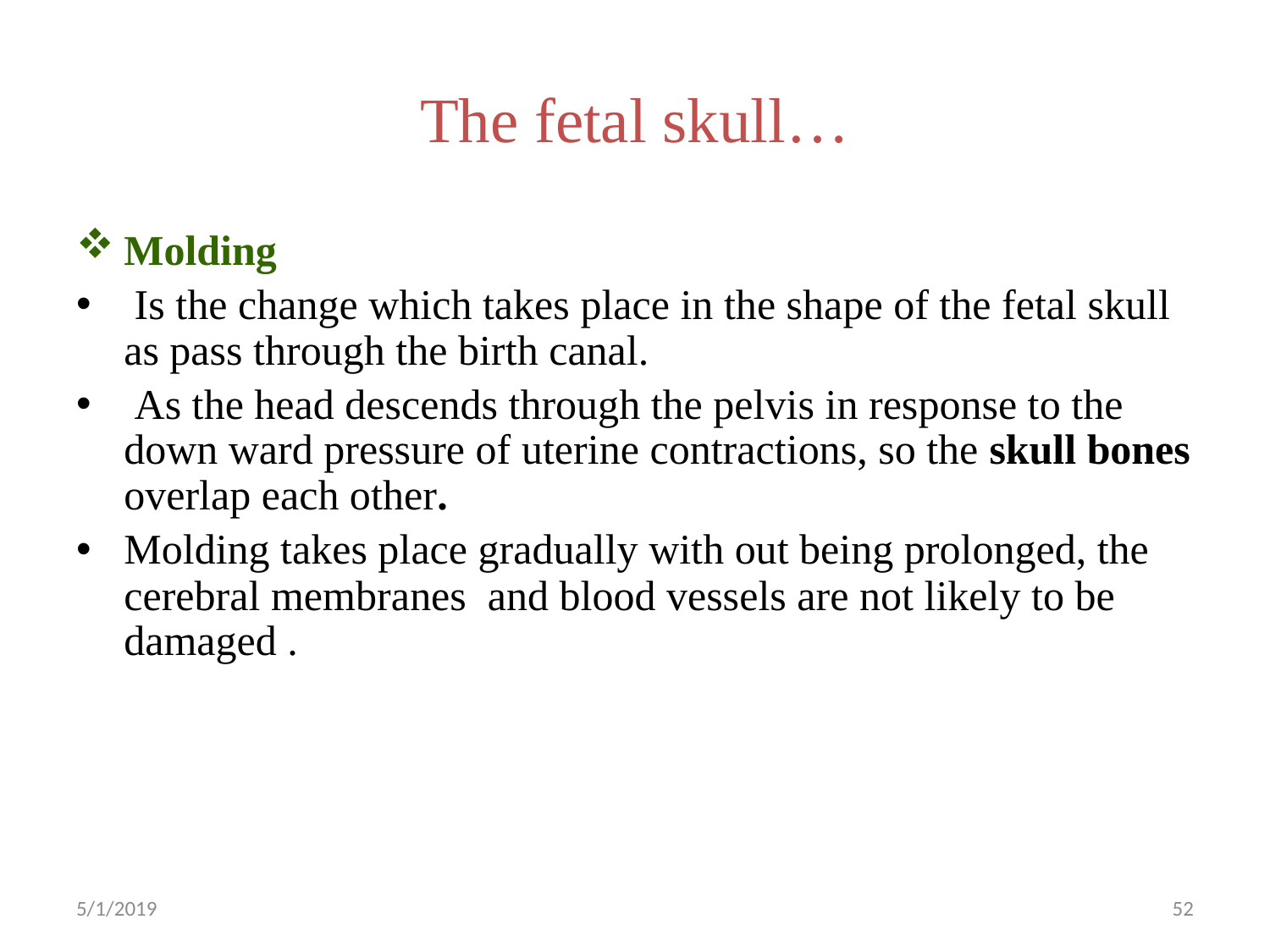

# The fetal skull…
Molding
 Is the change which takes place in the shape of the fetal skull as pass through the birth canal.
 As the head descends through the pelvis in response to the down ward pressure of uterine contractions, so the skull bones overlap each other.
Molding takes place gradually with out being prolonged, the cerebral membranes  and blood vessels are not likely to be damaged .

5/1/2019
52